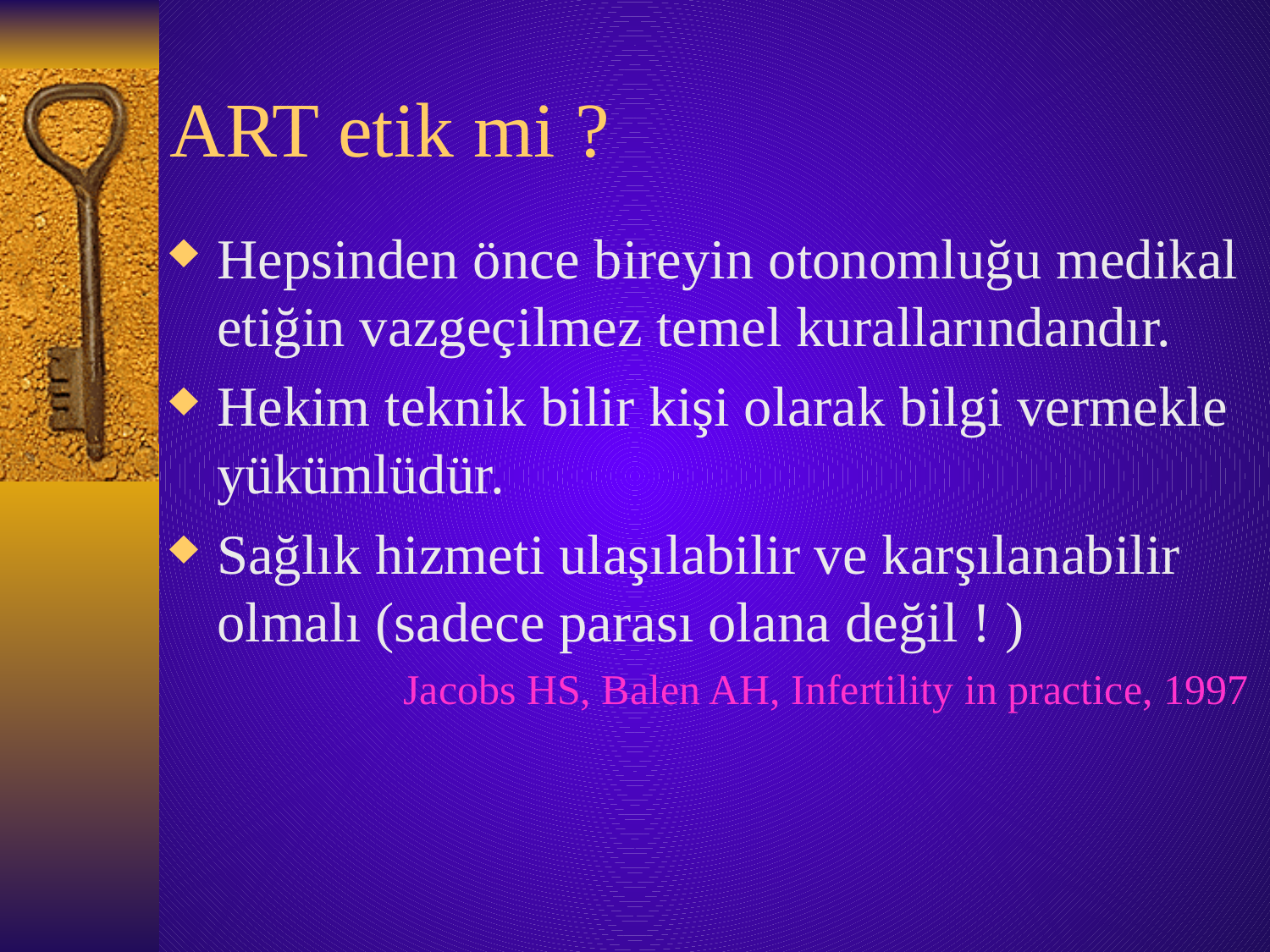

# ART etik mi ?
Hepsinden önce bireyin otonomluğu medikal etiğin vazgeçilmez temel kurallarındandır.
Hekim teknik bilir kişi olarak bilgi vermekle yükümlüdür.
Sağlık hizmeti ulaşılabilir ve karşılanabilir olmalı (sadece parası olana değil ! )
Jacobs HS, Balen AH, Infertility in practice, 1997